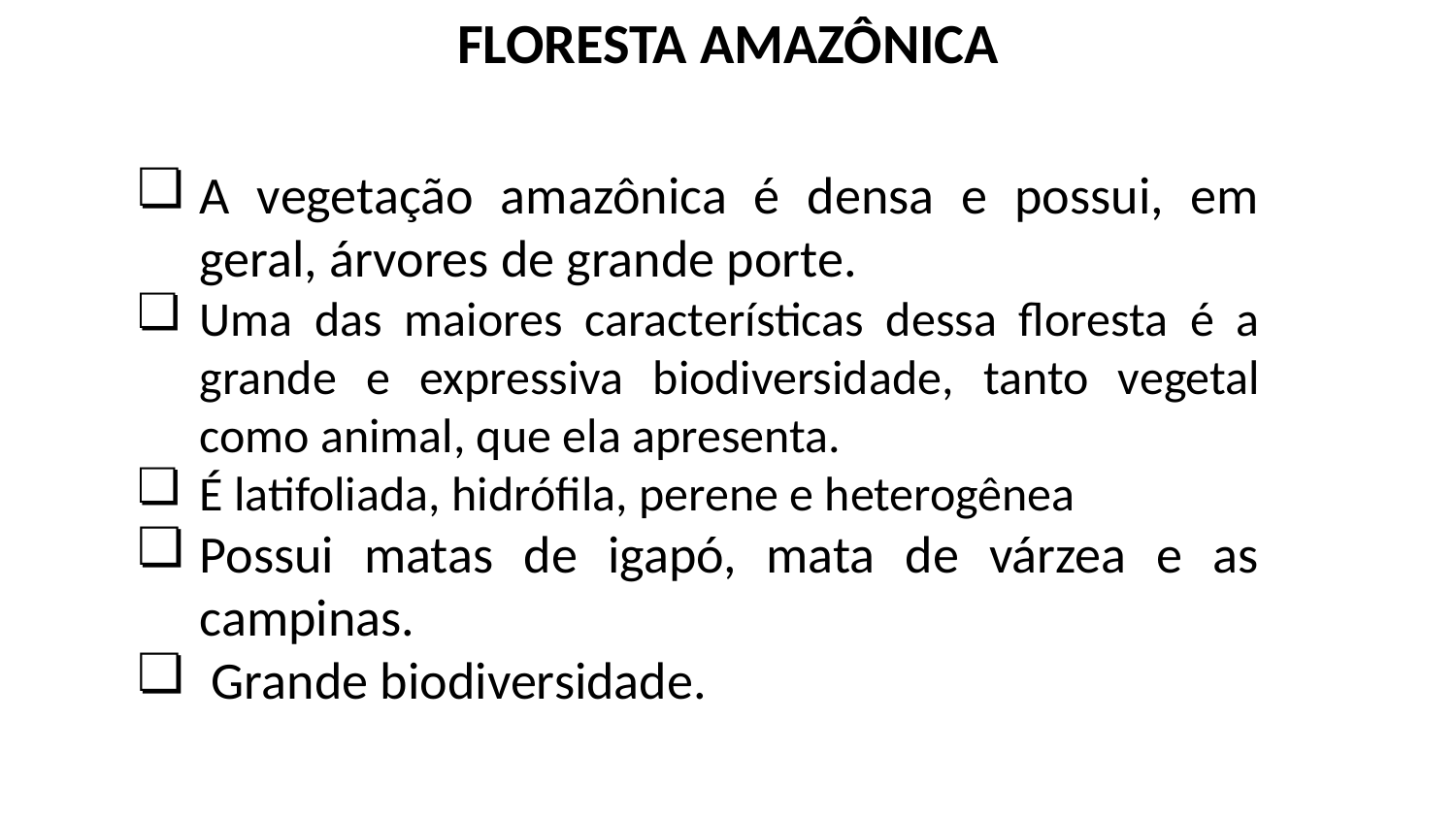

FLORESTA AMAZÔNICA
A vegetação amazônica é densa e possui, em geral, árvores de grande porte.
Uma das maiores características dessa ﬂoresta é a grande e expressiva biodiversidade, tanto vegetal como animal, que ela apresenta.
É latifoliada, hidrófila, perene e heterogênea
Possui matas de igapó, mata de várzea e as campinas.
 Grande biodiversidade.